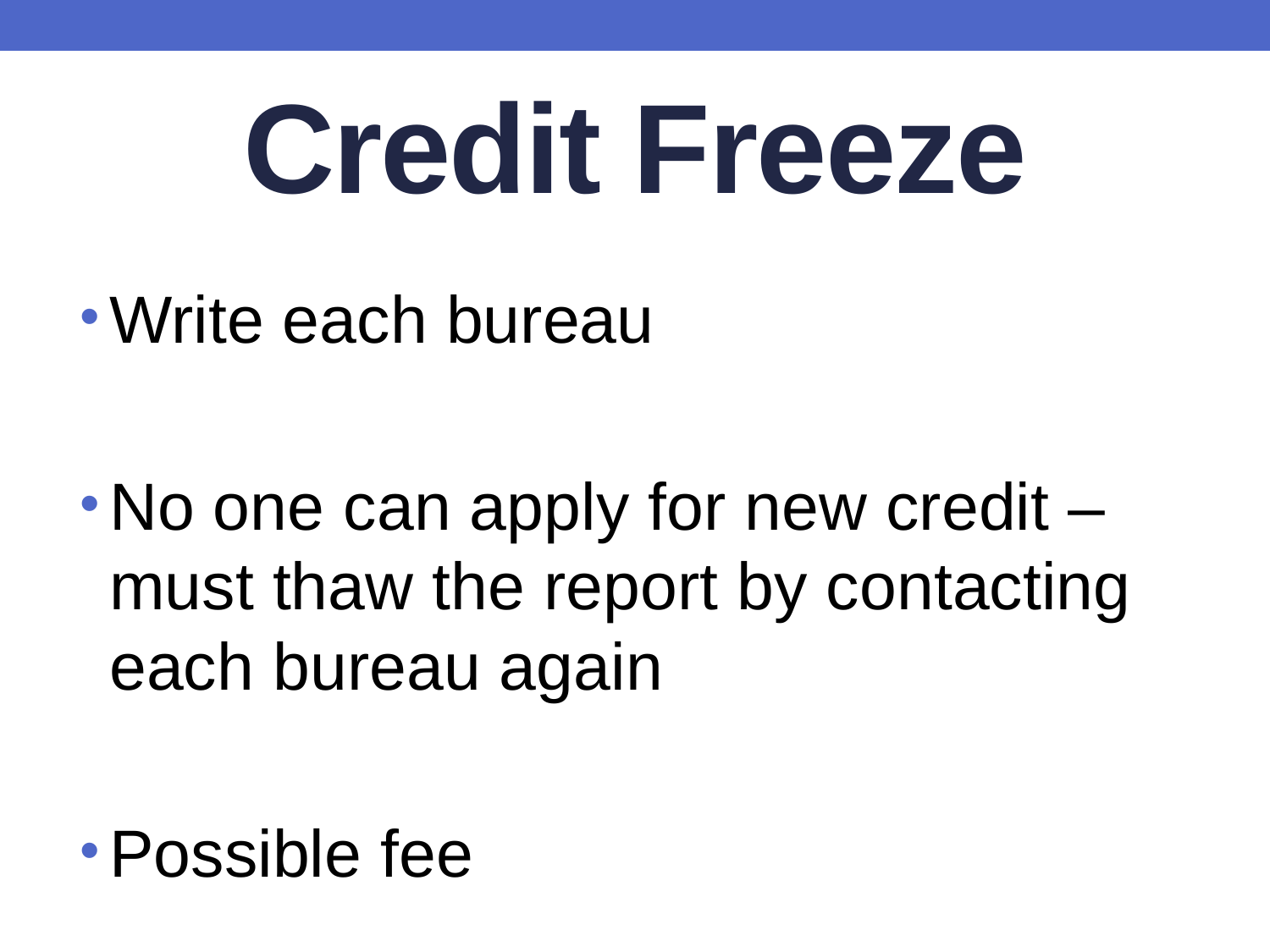

# Credit Freeze

Write each bureau

No one can apply for new credit – must thaw the report by contacting each bureau again

Possible fee